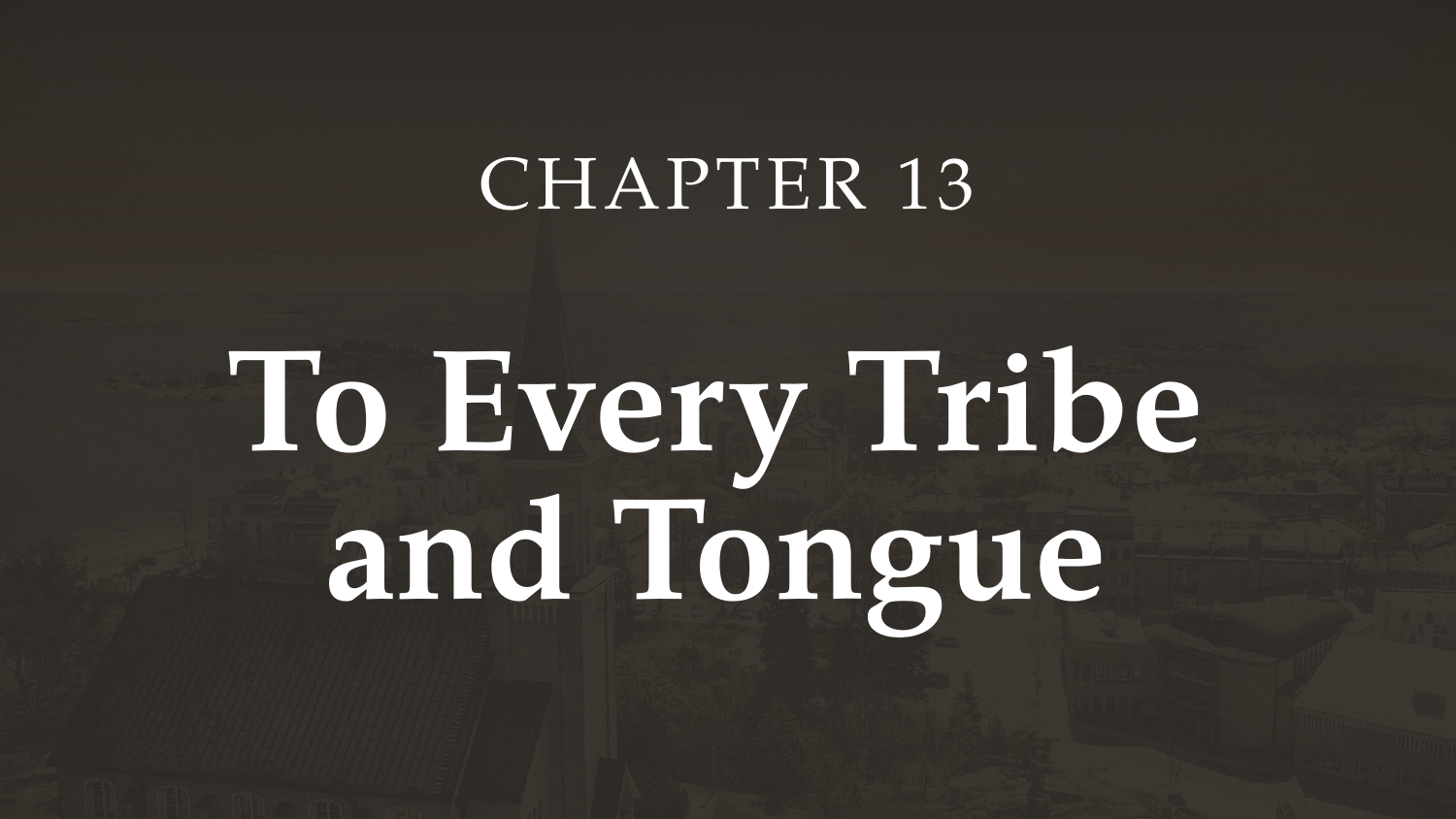

CHAPTER 13
# To Every Tribe and Tongue